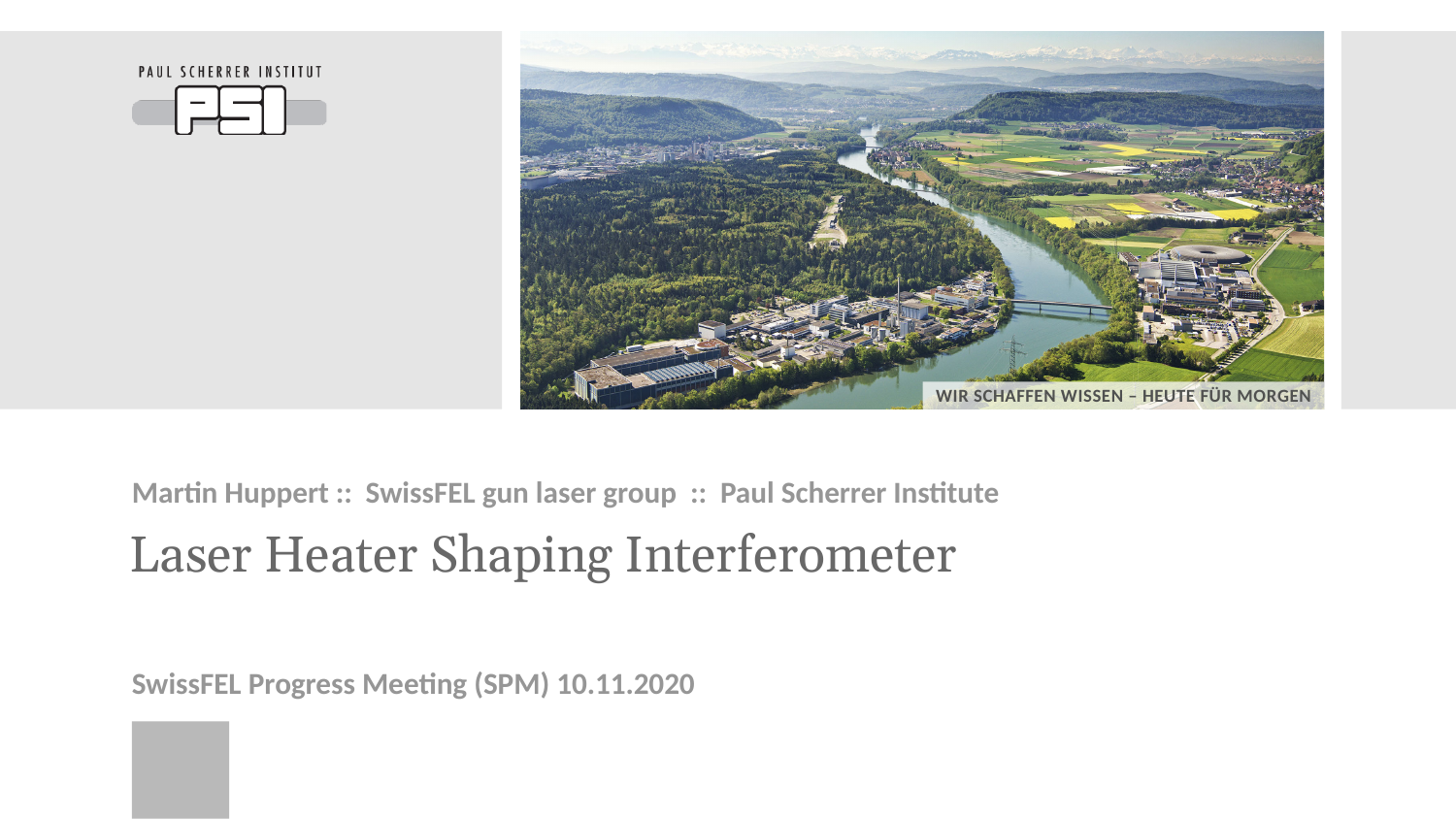

Martin Huppert ::  SwissFEL gun laser group  ::  Paul Scherrer Institute
Laser Heater Shaping Interferometer
SwissFEL Progress Meeting (SPM) 10.11.2020